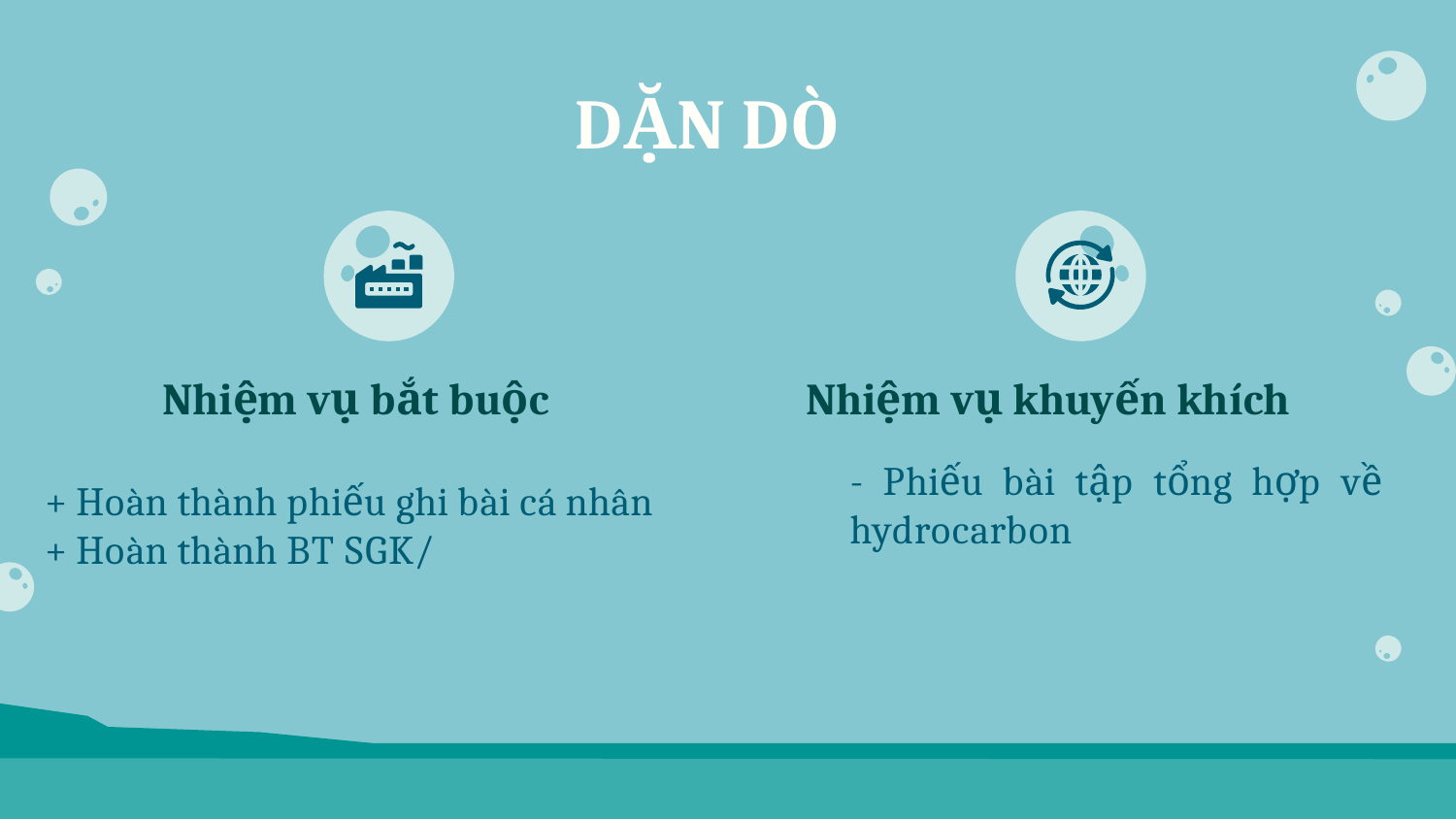

# DẶN DÒ

Nhiệm vụ bắt buộc
Nhiệm vụ khuyến khích
- Phiếu bài tập tổng hợp về hydrocarbon
+ Hoàn thành phiếu ghi bài cá nhân
+ Hoàn thành BT SGK/